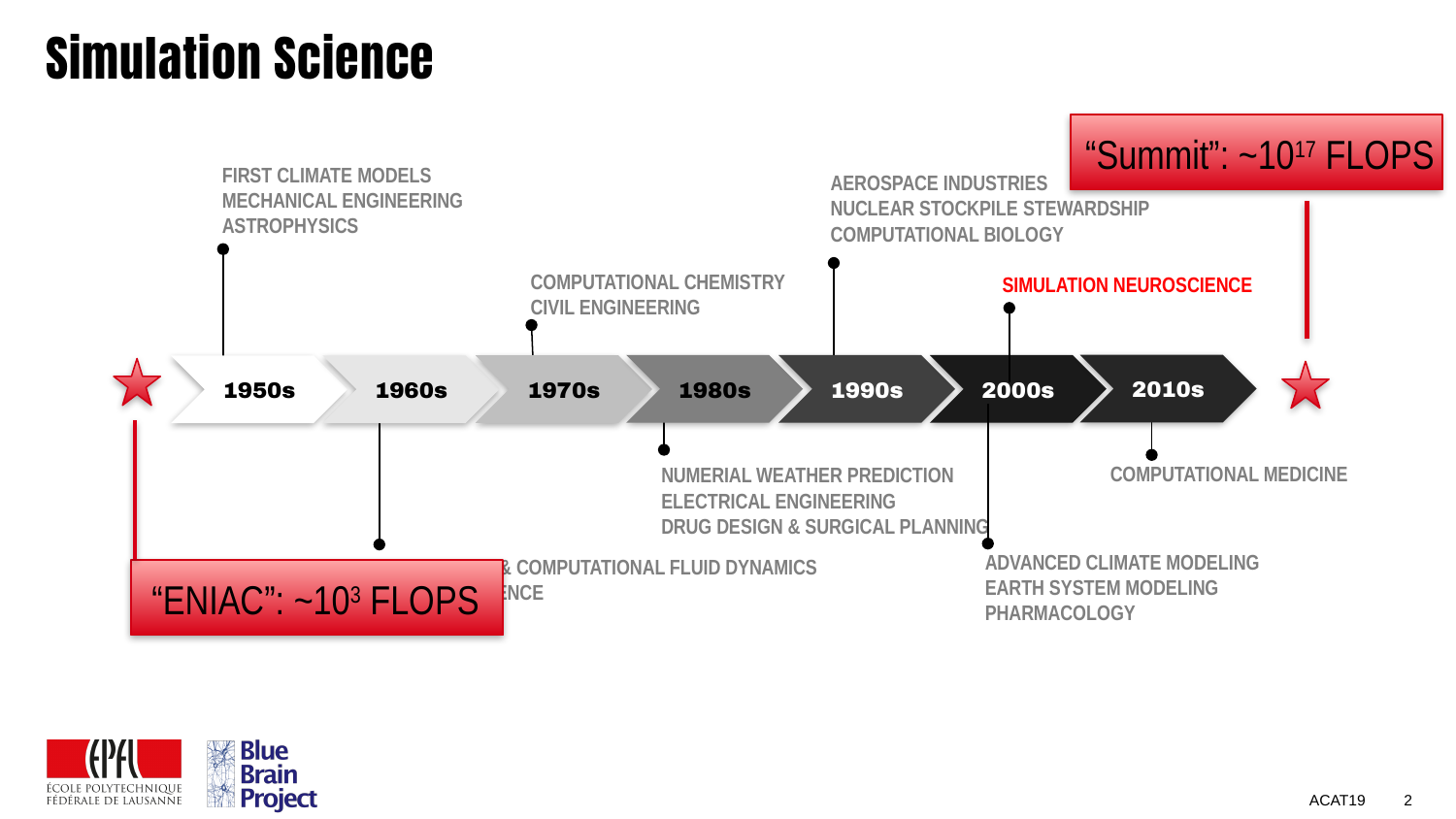

# Simulation Science

“Summit”: ~1017 FLOPS

FIRST CLIMATE MODELS
MECHANICAL ENGINEERING
ASTROPHYSICS
AEROSPACE INDUSTRIES
NUCLEAR STOCKPILE STEWARDSHIP
COMPUTATIONAL BIOLOGY
COMPUTATIONAL CHEMISTRY
CIVIL ENGINEERING
SIMULATION NEUROSCIENCE
2010s
1980s
1990s
2000s
1970s
1950s
1960s

“ENIAC”: ~103 FLOPS
COMPUTATIONAL MEDICINE
NUMERIAL WEATHER PREDICTION
ELECTRICAL ENGINEERING
DRUG DESIGN & SURGICAL PLANNING
ADVANCED CLIMATE MODELING
EARTH SYSTEM MODELING
PHARMACOLOGY
(AERO)SPACE & COMPUTATIONAL FLUID DYNAMICS
MATERIAL SCIENCE
ACAT19
2